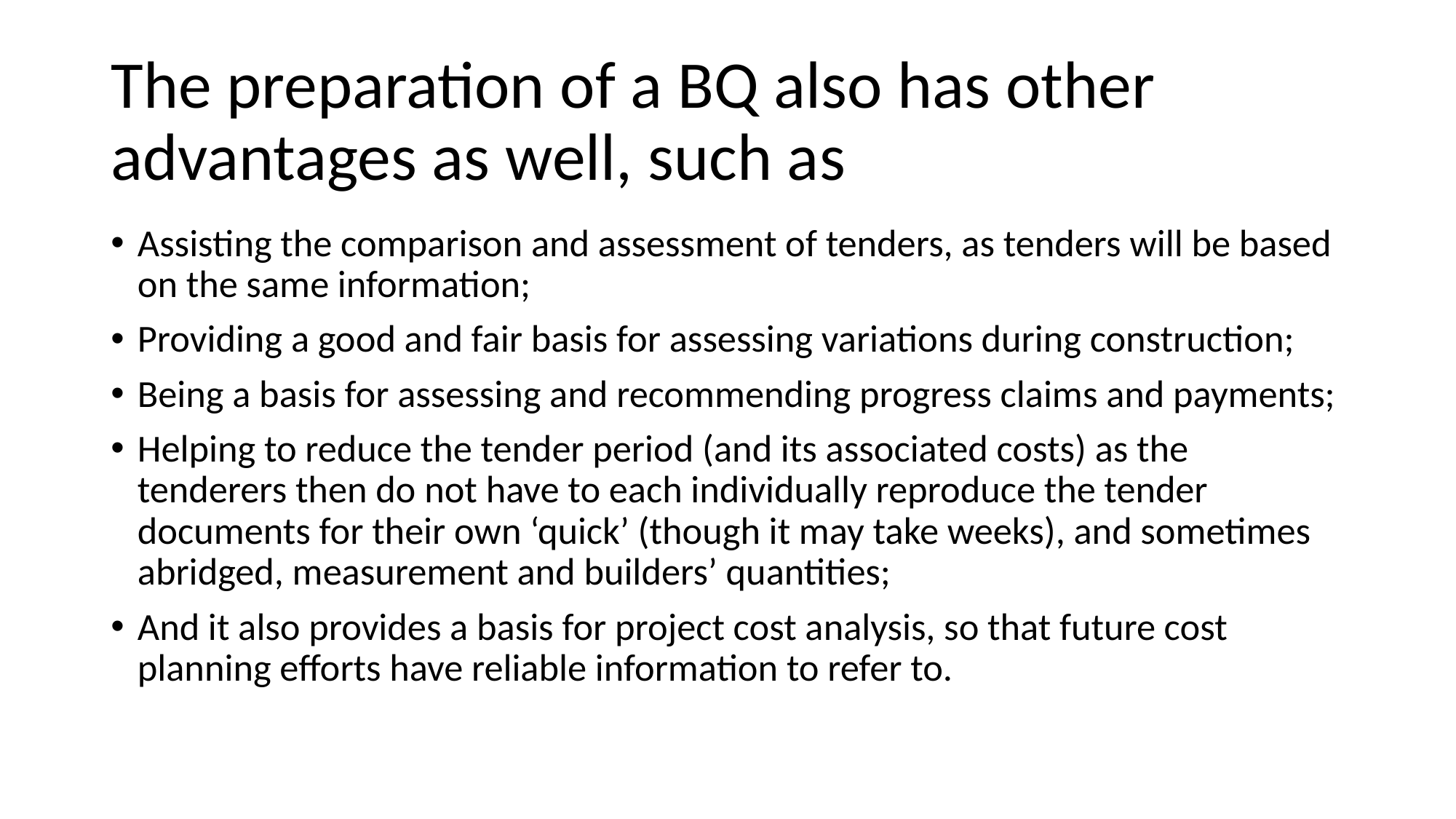

# The preparation of a BQ also has other advantages as well, such as
Assisting the comparison and assessment of tenders, as tenders will be based on the same information;
Providing a good and fair basis for assessing variations during construction;
Being a basis for assessing and recommending progress claims and payments;
Helping to reduce the tender period (and its associated costs) as the tenderers then do not have to each individually reproduce the tender documents for their own ‘quick’ (though it may take weeks), and sometimes abridged, measurement and builders’ quantities;
And it also provides a basis for project cost analysis, so that future cost planning efforts have reliable information to refer to.